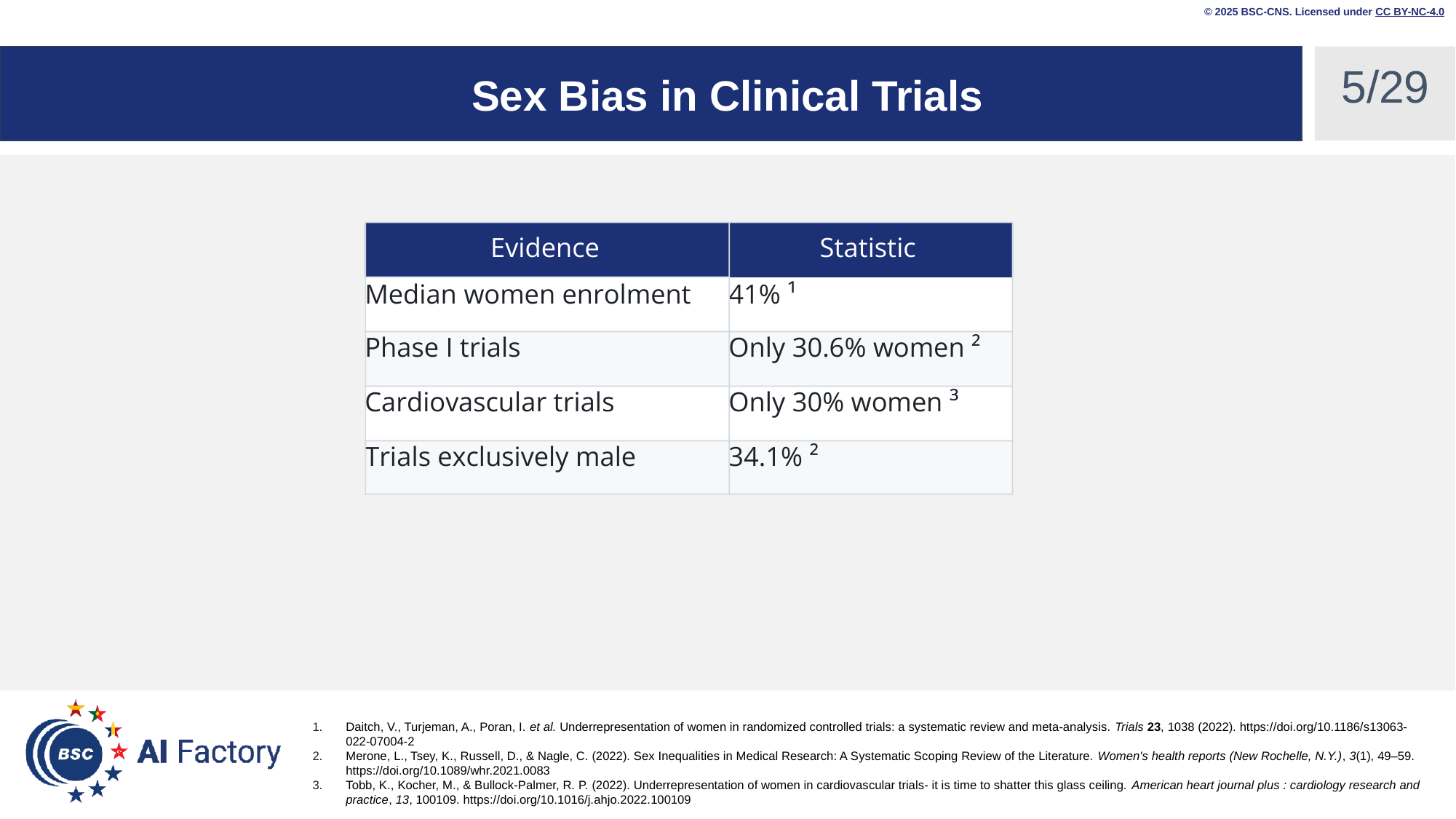

© 2025 BSC-CNS. Licensed under CC BY-NC-4.0
5/29
# Sex Bias in Clinical Trials

Evidence
Statistic

Median women enrolment
41% ¹
Phase I trials
Only 30.6% women ²
Only 30% women ³
Trials exclusively male
34.1% ²

Cardiovascular trials

Daitch, V., Turjeman, A., Poran, I. et al. Underrepresentation of women in randomized controlled trials: a systematic review and meta-analysis. Trials 23, 1038 (2022). https://doi.org/10.1186/s13063-022-07004-2
Merone, L., Tsey, K., Russell, D., & Nagle, C. (2022). Sex Inequalities in Medical Research: A Systematic Scoping Review of the Literature. Women's health reports (New Rochelle, N.Y.), 3(1), 49–59. https://doi.org/10.1089/whr.2021.0083
Tobb, K., Kocher, M., & Bullock-Palmer, R. P. (2022). Underrepresentation of women in cardiovascular trials- it is time to shatter this glass ceiling. American heart journal plus : cardiology research and practice, 13, 100109. https://doi.org/10.1016/j.ahjo.2022.100109